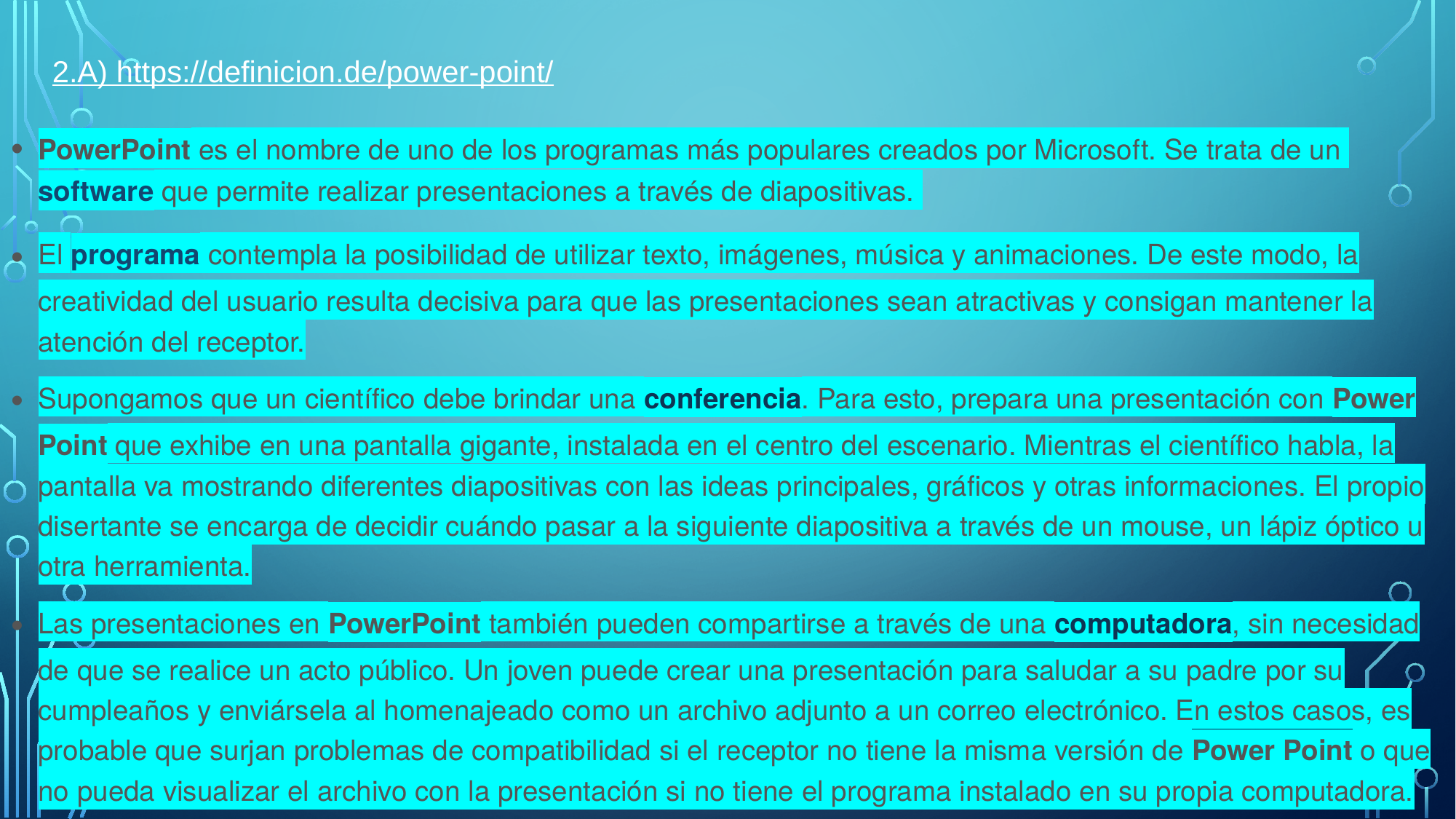

2.A) https://definicion.de/power-point/
PowerPoint es el nombre de uno de los programas más populares creados por Microsoft. Se trata de un software que permite realizar presentaciones a través de diapositivas.
El programa contempla la posibilidad de utilizar texto, imágenes, música y animaciones. De este modo, la creatividad del usuario resulta decisiva para que las presentaciones sean atractivas y consigan mantener la atención del receptor.
Supongamos que un científico debe brindar una conferencia. Para esto, prepara una presentación con Power Point que exhibe en una pantalla gigante, instalada en el centro del escenario. Mientras el científico habla, la pantalla va mostrando diferentes diapositivas con las ideas principales, gráficos y otras informaciones. El propio disertante se encarga de decidir cuándo pasar a la siguiente diapositiva a través de un mouse, un lápiz óptico u otra herramienta.
Las presentaciones en PowerPoint también pueden compartirse a través de una computadora, sin necesidad de que se realice un acto público. Un joven puede crear una presentación para saludar a su padre por su cumpleaños y enviársela al homenajeado como un archivo adjunto a un correo electrónico. En estos casos, es probable que surjan problemas de compatibilidad si el receptor no tiene la misma versión de Power Point o que no pueda visualizar el archivo con la presentación si no tiene el programa instalado en su propia computadora.